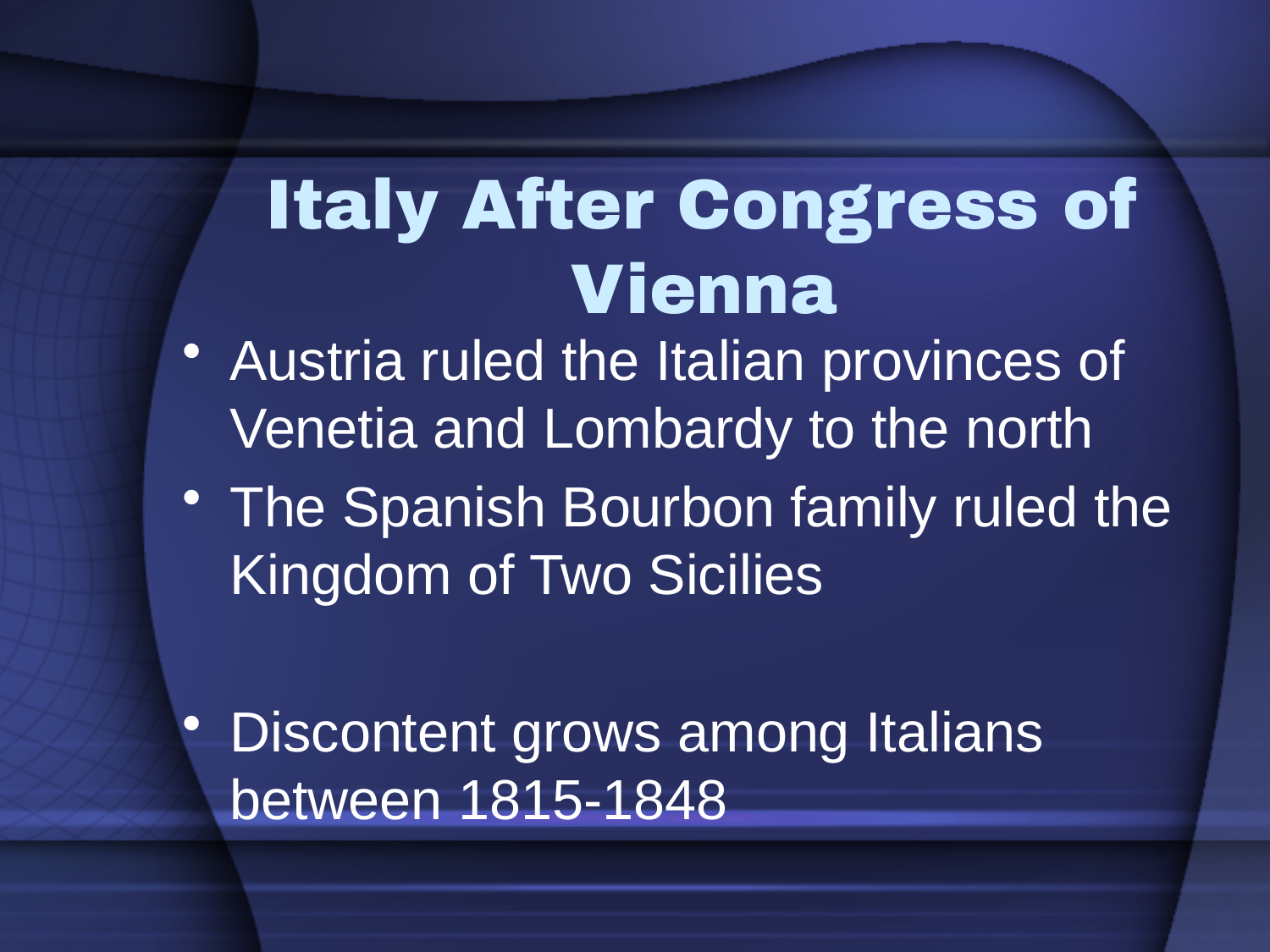

# Italy After Congress of Vienna
Austria ruled the Italian provinces of Venetia and Lombardy to the north
The Spanish Bourbon family ruled the Kingdom of Two Sicilies

Discontent grows among Italians between 1815-1848